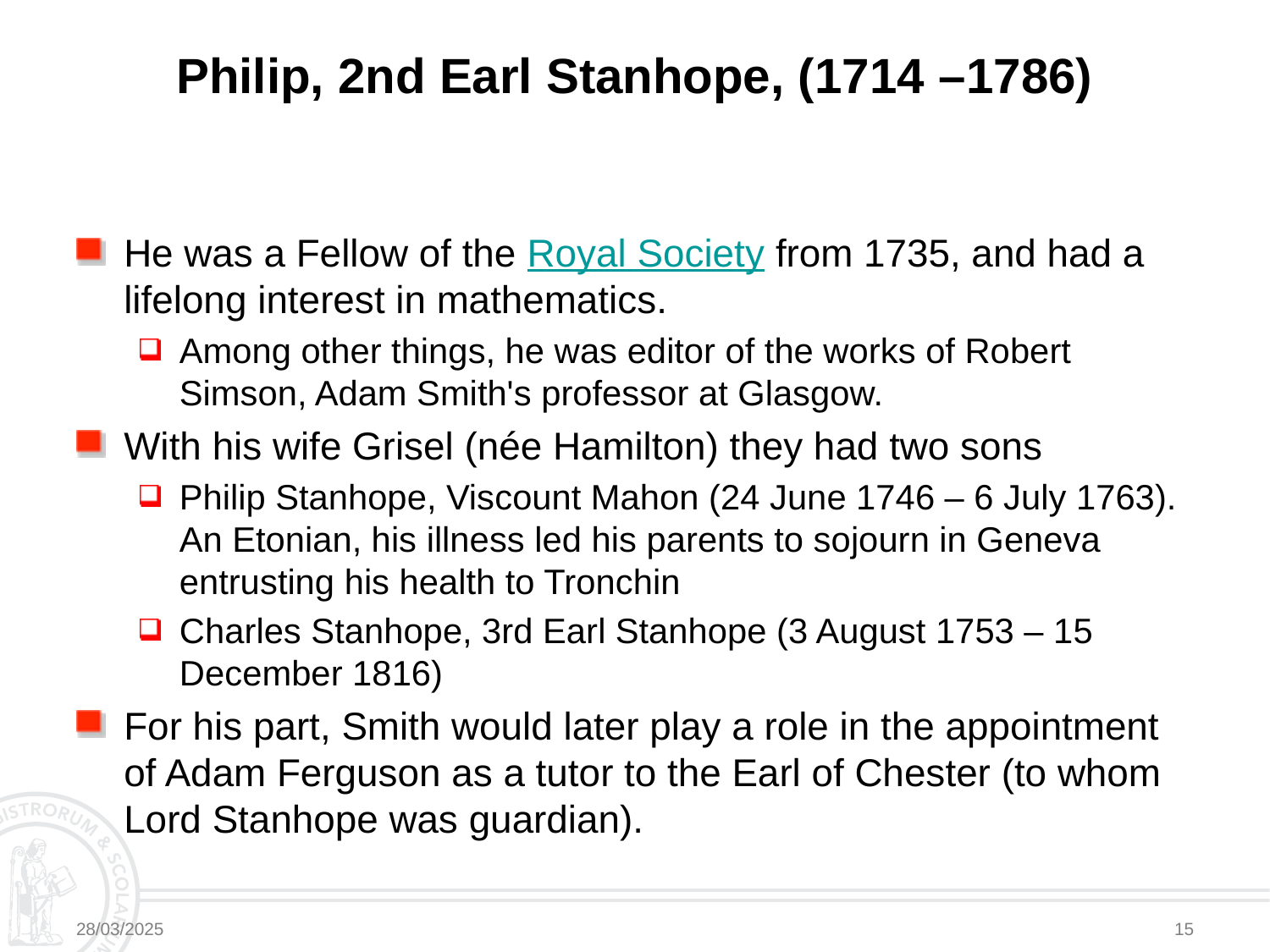

# Philip, 2nd Earl Stanhope, (1714 –1786)
He was a Fellow of the Royal Society from 1735, and had a lifelong interest in mathematics.
Among other things, he was editor of the works of Robert Simson, Adam Smith's professor at Glasgow.
With his wife Grisel (née Hamilton) they had two sons
Philip Stanhope, Viscount Mahon (24 June 1746 – 6 July 1763). An Etonian, his illness led his parents to sojourn in Geneva entrusting his health to Tronchin
Charles Stanhope, 3rd Earl Stanhope (3 August 1753 – 15 December 1816)
For his part, Smith would later play a role in the appointment of Adam Ferguson as a tutor to the Earl of Chester (to whom Lord Stanhope was guardian).

28/03/2025
15